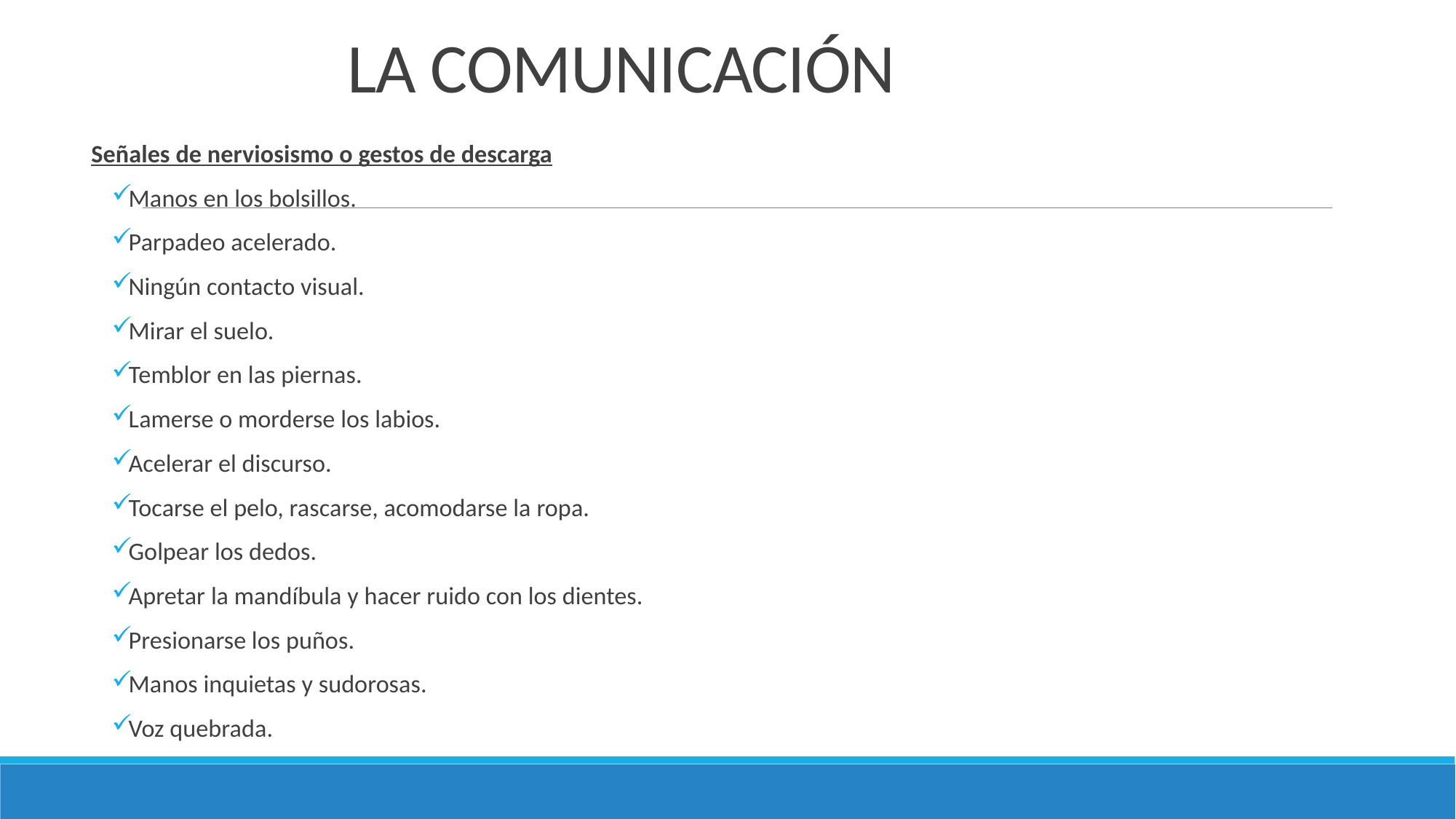

# LA COMUNICACIÓN
Señales de nerviosismo o gestos de descarga
Manos en los bolsillos.
Parpadeo acelerado.
Ningún contacto visual.
Mirar el suelo.
Temblor en las piernas.
Lamerse o morderse los labios.
Acelerar el discurso.
Tocarse el pelo, rascarse, acomodarse la ropa.
Golpear los dedos.
Apretar la mandíbula y hacer ruido con los dientes.
Presionarse los puños.
Manos inquietas y sudorosas.
Voz quebrada.